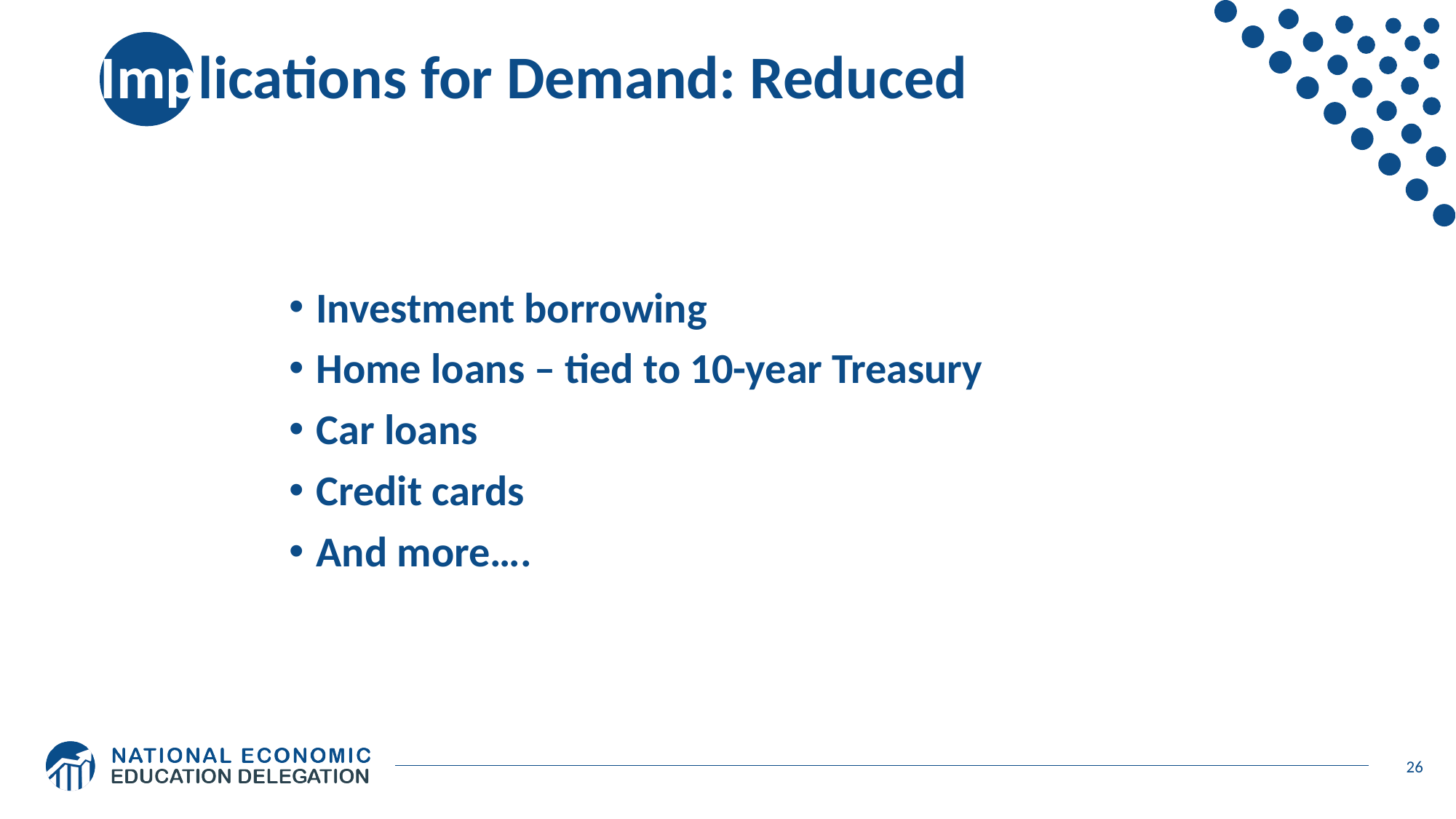

# Implications for Demand: Reduced
Investment borrowing
Home loans – tied to 10-year Treasury
Car loans
Credit cards
And more….
26